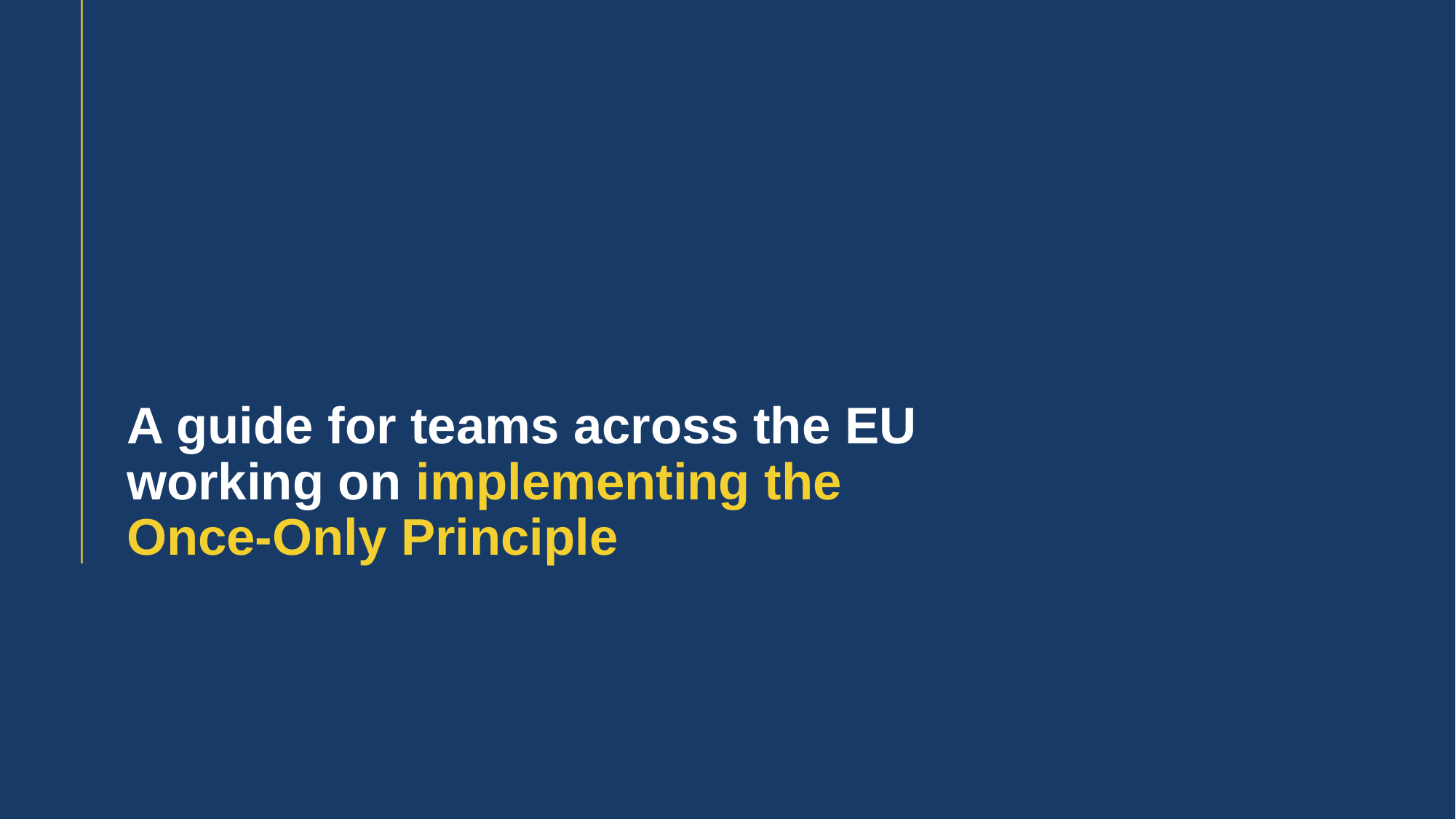

A guide for teams across the EU working on implementing the Once-Only Principle